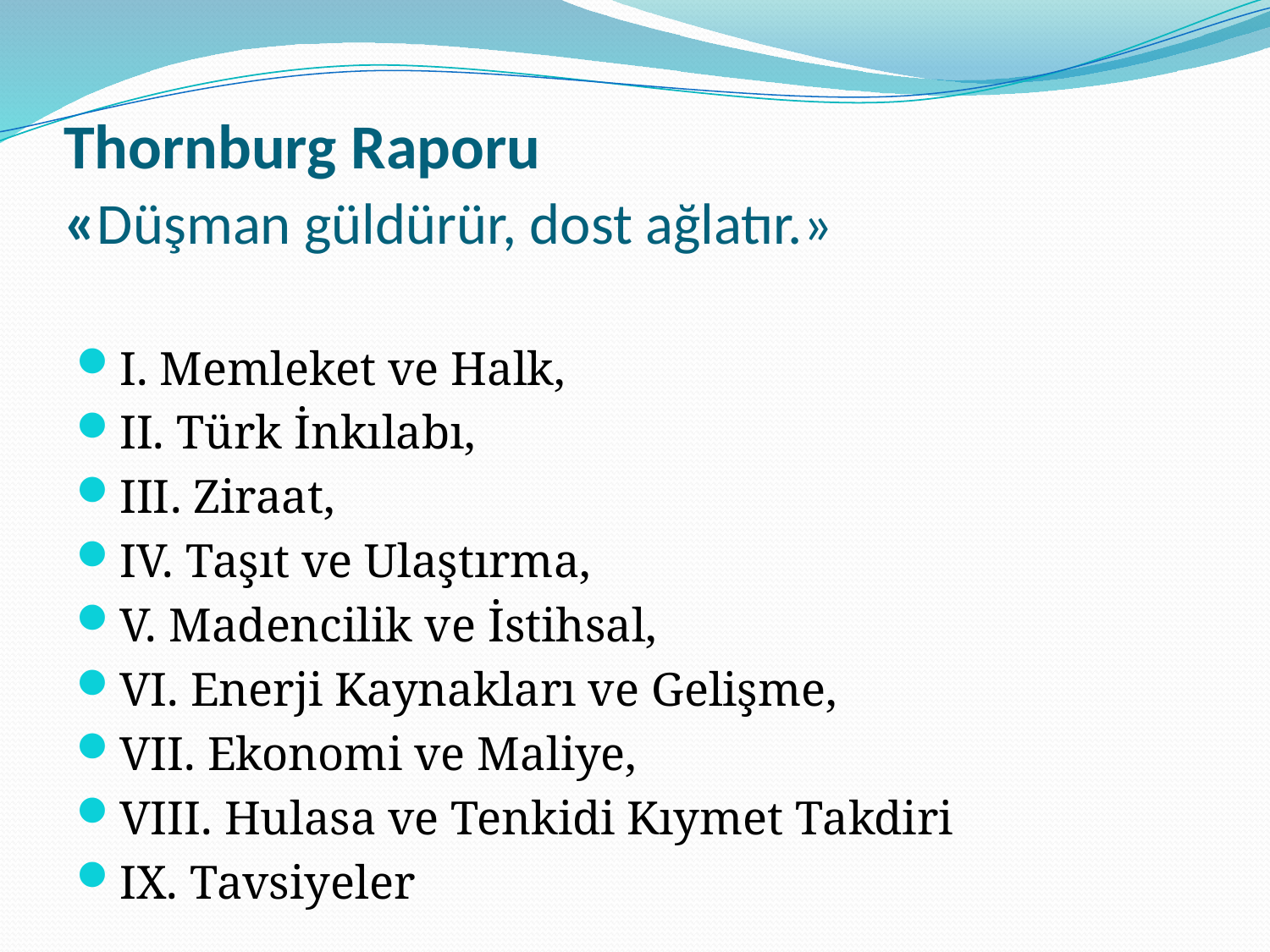

# Thornburg Raporu «Düşman güldürür, dost ağlatır.»

I. Memleket ve Halk,
II. Türk İnkılabı,
III. Ziraat,
IV. Taşıt ve Ulaştırma,
V. Madencilik ve İstihsal,
VI. Enerji Kaynakları ve Gelişme,
VII. Ekonomi ve Maliye,
VIII. Hulasa ve Tenkidi Kıymet Takdiri
IX. Tavsiyeler